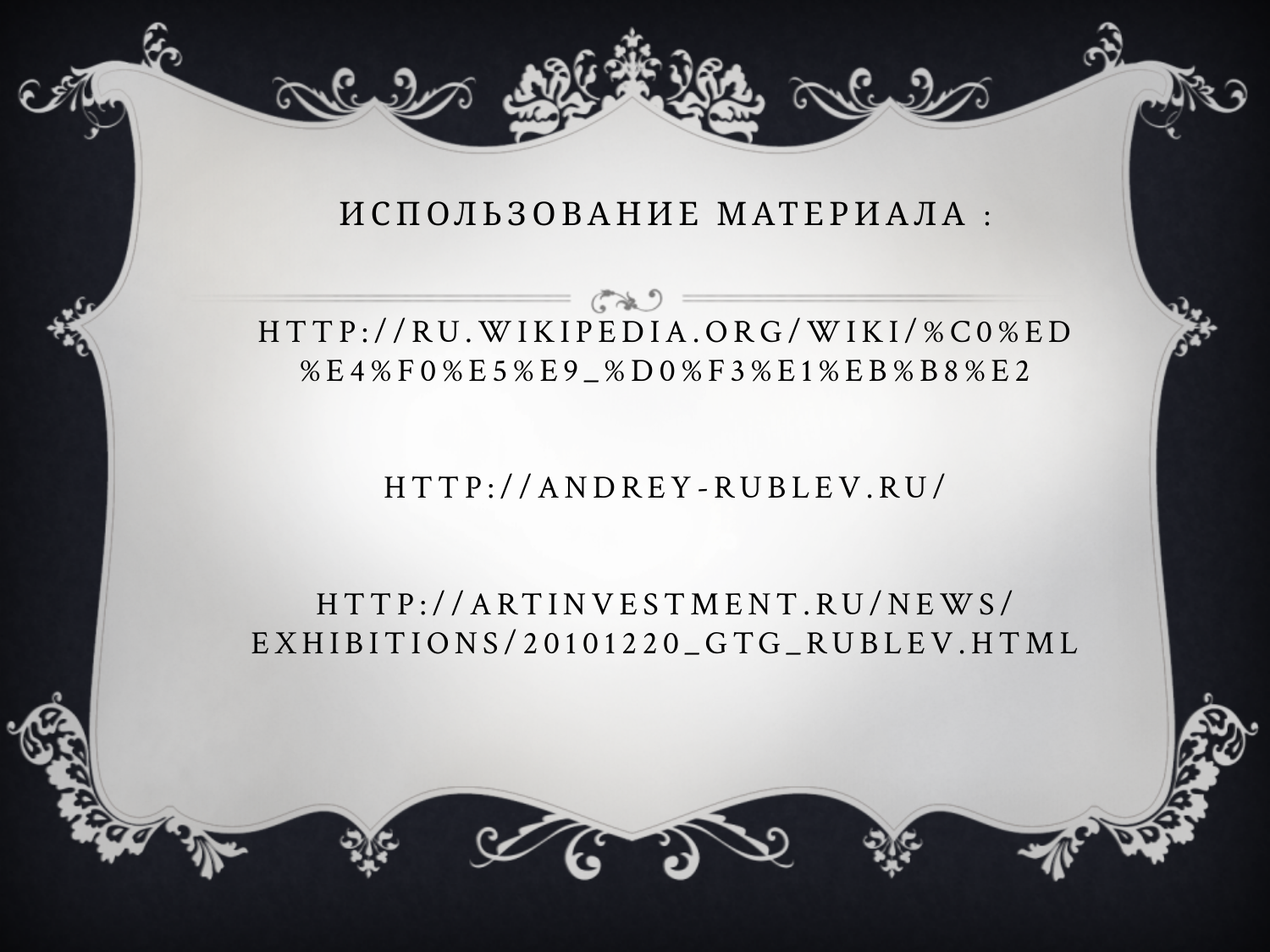

# Использование материала : http://ru.wikipedia.org/wiki/%C0%ED%E4%F0%E5%E9_%D0%F3%E1%EB%B8%E2 http://andrey-rublev.ru/ http://artinvestment.ru/news/exhibitions/20101220_gtg_rublev.html